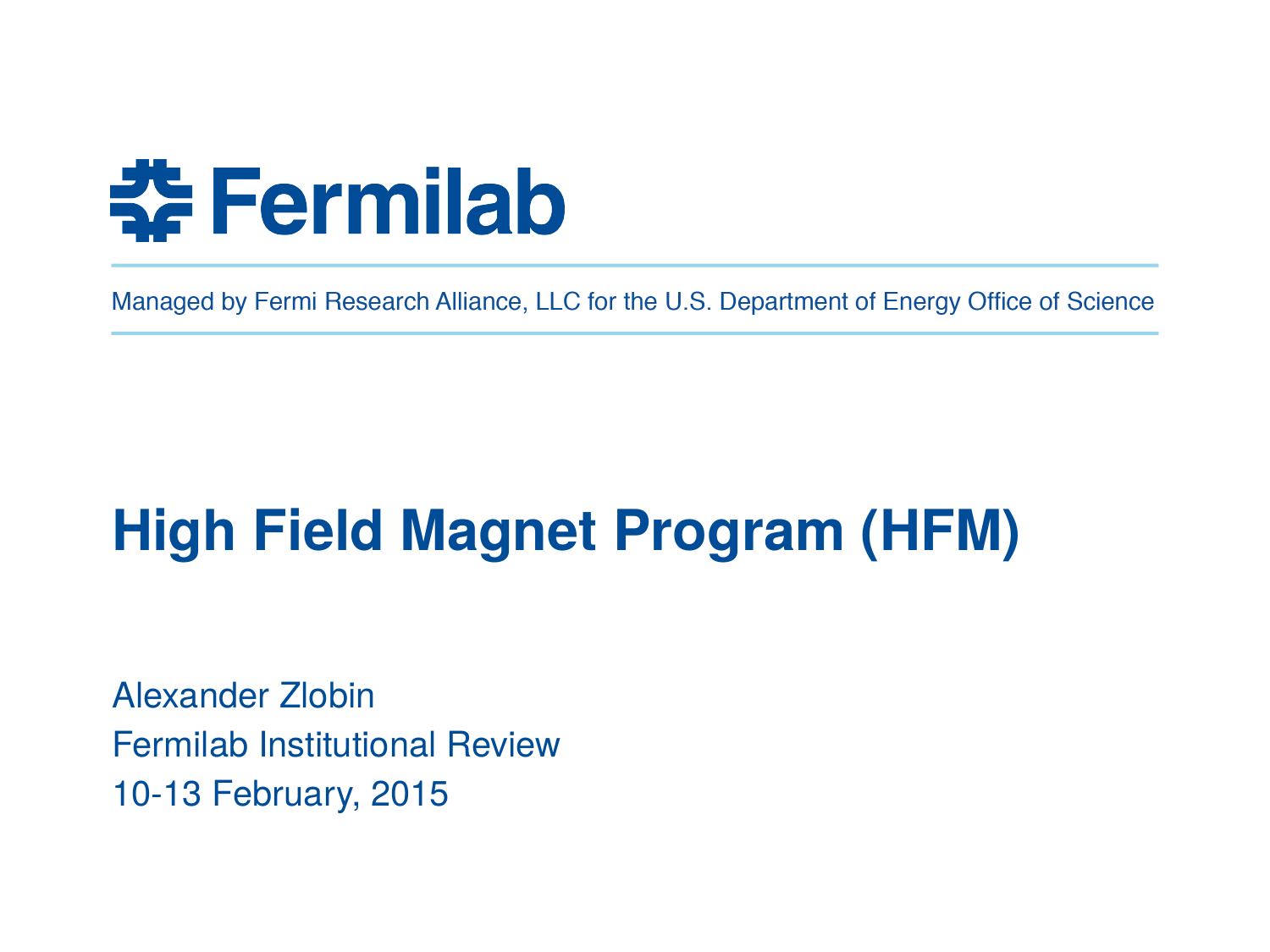

# High Field Magnet Program (HFM)
Alexander Zlobin
Fermilab Institutional Review
10-13 February, 2015